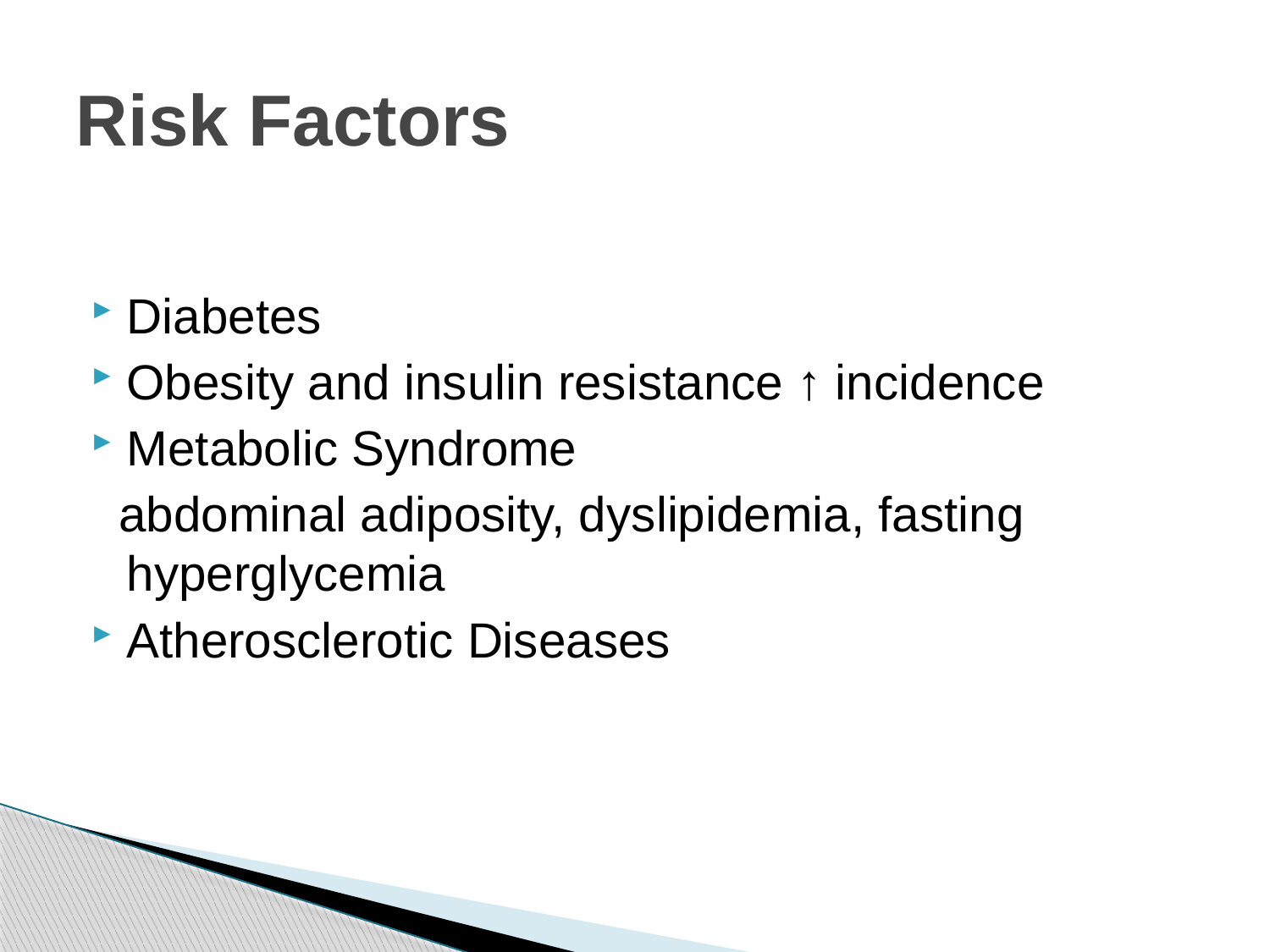

# Risk Factors

Diabetes
Obesity and insulin resistance ↑ incidence
Metabolic Syndrome
  abdominal adiposity, dyslipidemia, fasting hyperglycemia
Atherosclerotic Diseases